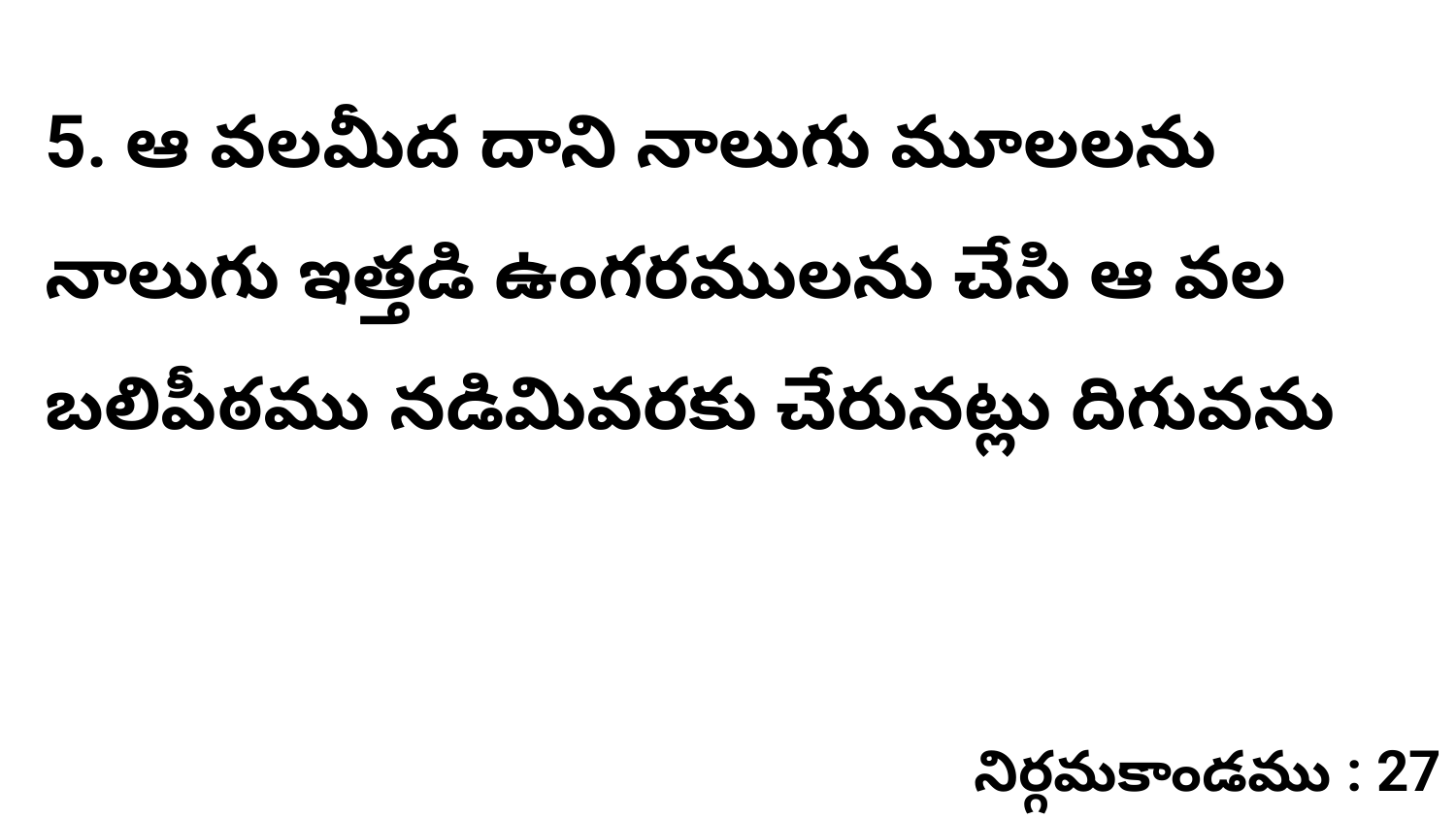

5. ఆ వలమీద దాని నాలుగు మూలలను నాలుగు ఇత్తడి ఉంగరములను చేసి ఆ వల బలిపీఠము నడిమివరకు చేరునట్లు దిగువను
నిర్గమకాండము : 27